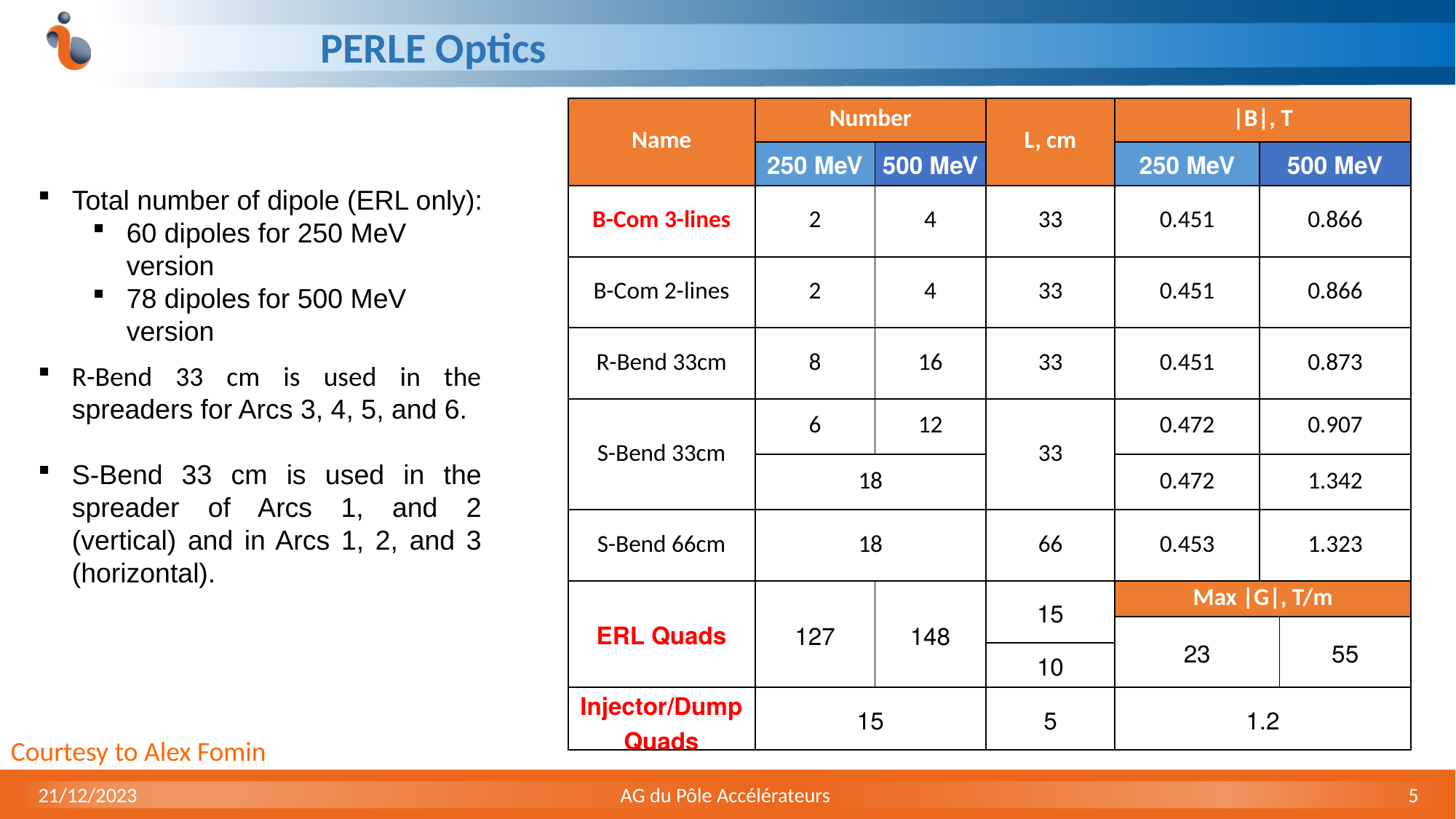

# PERLE Optics
| Name | Number |  | L, cm | |B|, T |  |  |
| --- | --- | --- | --- | --- | --- | --- |
|  | 250 MeV | 500 MeV |  | 250 MeV | 500 MeV |  |
| B-Com 3-lines | 2 | 4 | 33 | 0.451 | 0.866 | 0.866 |
| B-Com 2-lines | 2 | 4 | 33 | 0.451 | 0.866 | 0.866 |
| R-Bend 33cm | 8 | 16 | 33 | 0.451 | 0.873 | 0.873 |
| S-Bend 33cm | 6 | 12 | 33 | 0.472 | 0.907 | 0.907 |
|  | 18 |  |  | 0.472 | 1.342 | 1.342 |
| S-Bend 66cm | 18 |  | 66 | 0.453 | 1.323 | 1.323 |
| ERL Quads | 127 | 148 | 15 | Max |G|, T/m |  |  |
|  |  |  |  | 23 |  | 55 |
|  |  |  | 10 |  |  |  |
| Injector/Dump Quads | 15 |  | 5 | 1.2 |  |  |
Total number of dipole (ERL only):
60 dipoles for 250 MeV version
78 dipoles for 500 MeV version
R-Bend 33 cm is used in the spreaders for Arcs 3, 4, 5, and 6.

S-Bend 33 cm is used in the spreader of Arcs 1, and 2 (vertical) and in Arcs 1, 2, and 3 (horizontal).
Courtesy to Alex Fomin
21/12/2023
AG du Pôle Accélérateurs
5